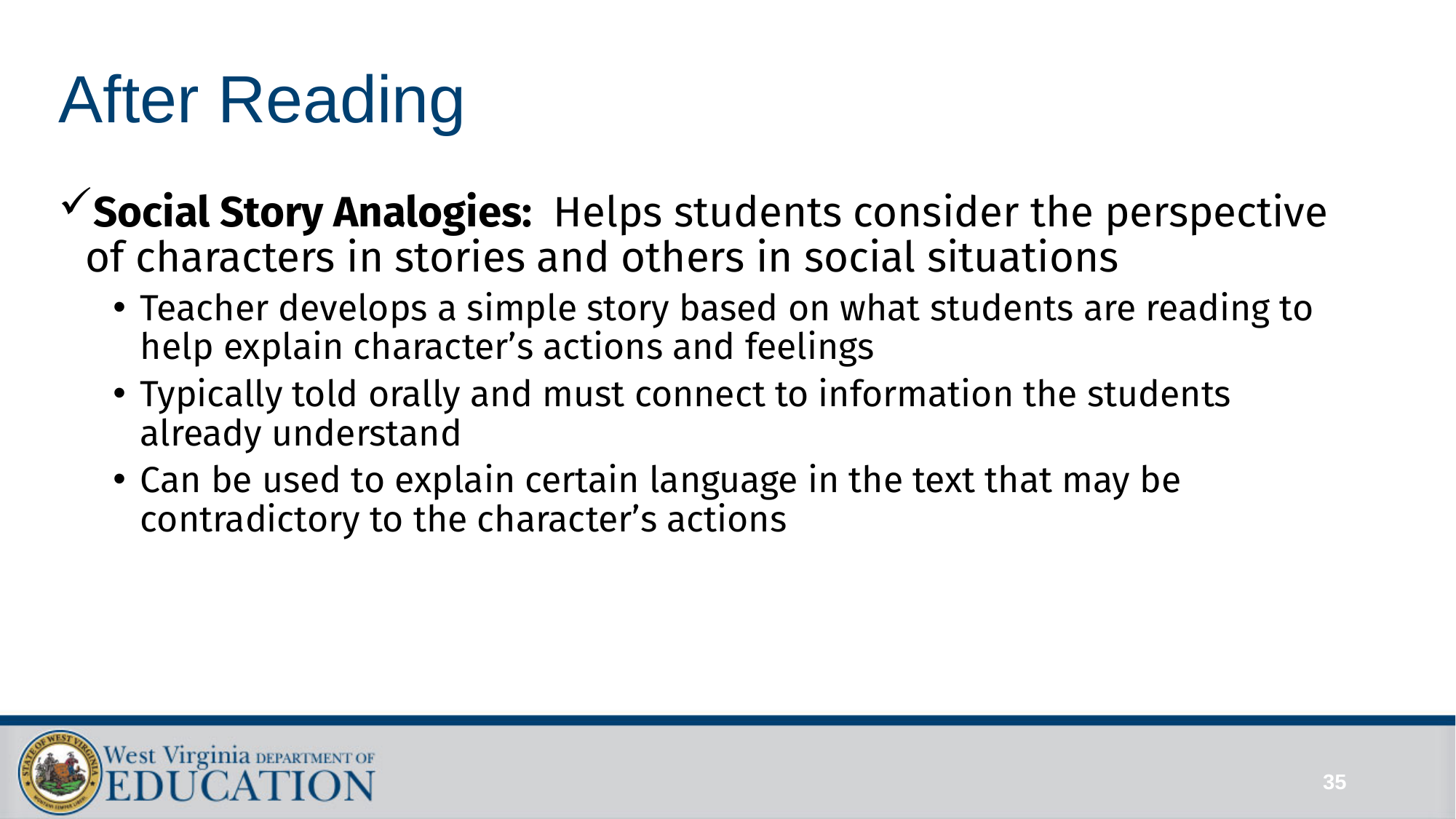

# After Reading
Social Story Analogies:  Helps students consider the perspective of characters in stories and others in social situations
Teacher develops a simple story based on what students are reading to help explain character’s actions and feelings
Typically told orally and must connect to information the students already understand
Can be used to explain certain language in the text that may be contradictory to the character’s actions
35